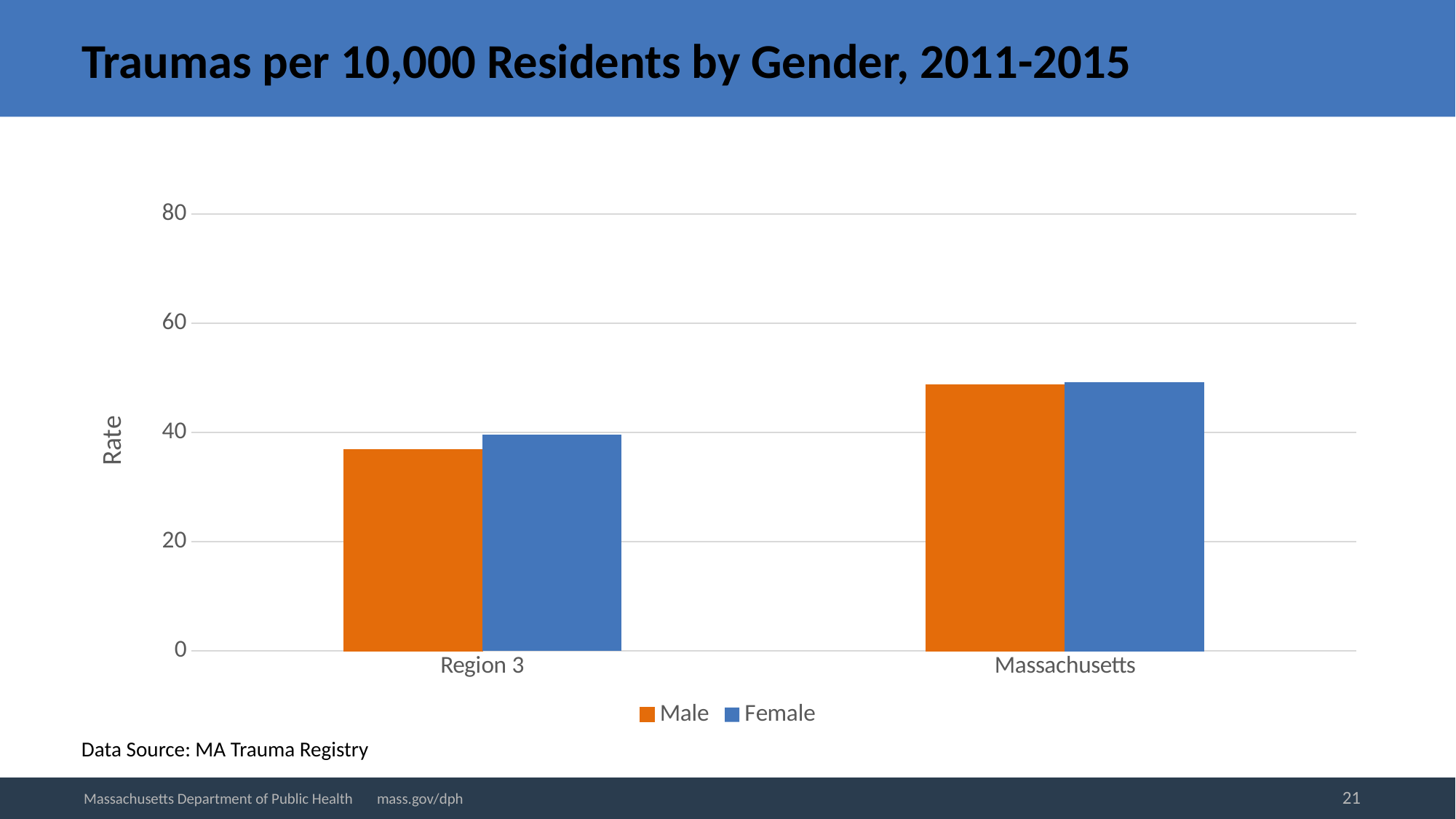

# Traumas per 10,000 Residents by Gender, 2011-2015

### Chart

| Category | Male | Female |
|---|---|---|
| Region 3 | 36.8606951644068 | 39.6280993037969 |
| Massachusetts | 48.7442094137085 | 49.0673125799285 |
Data Source: MA Trauma Registry
21
Massachusetts Department of Public Health       mass.gov/dph